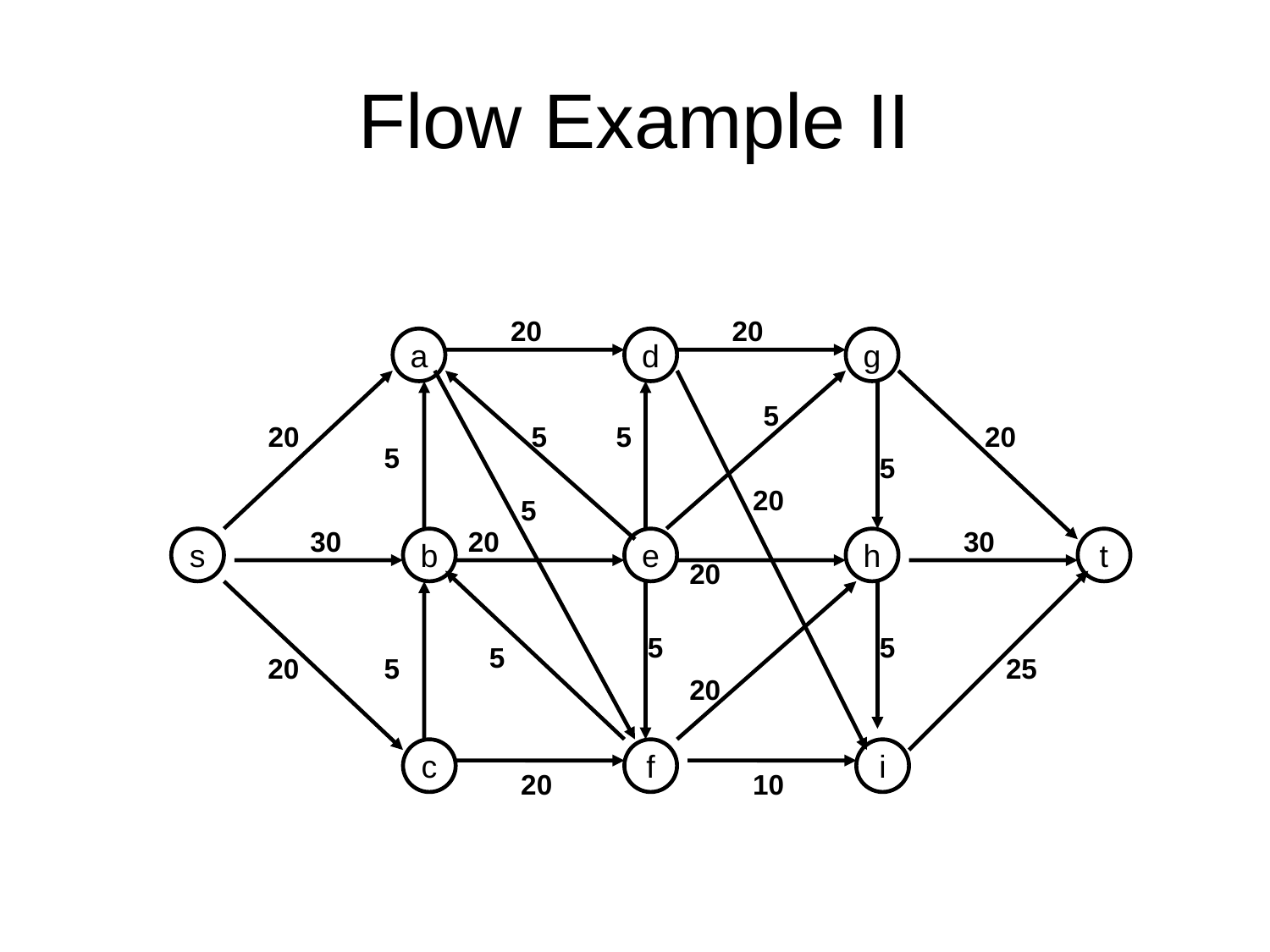

# Flow Example II
20
20
a
d
g

5
20
5
5
20
5
5
20
5
30
20
30
s
b
e
h
t
20

5
5
5
20
5
25
20
c
f
i

20

10